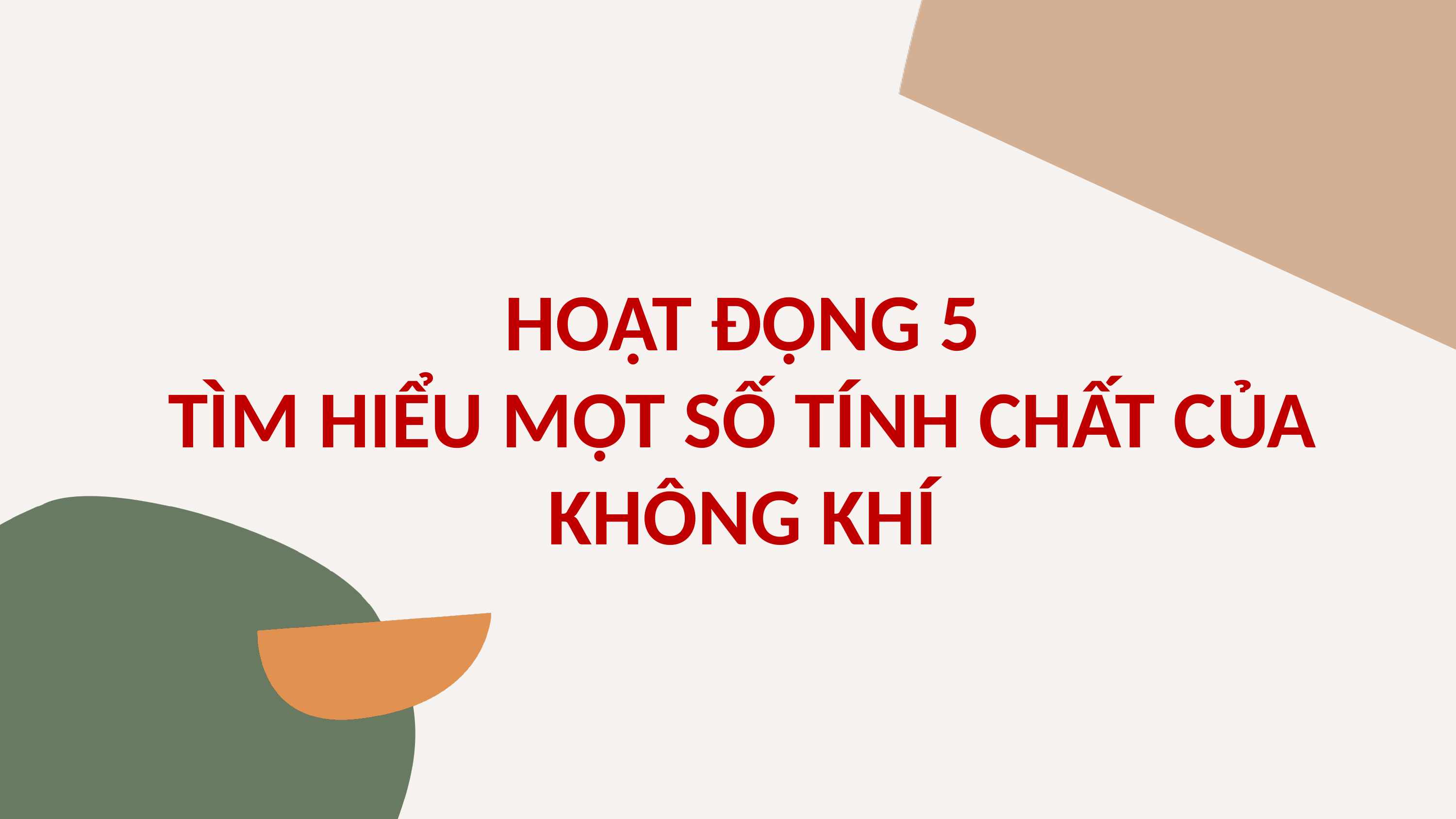

HOẠT ĐỘNG 5
TÌM HIỂU MỘT SỐ TÍNH CHẤT CỦA KHÔNG KHÍ